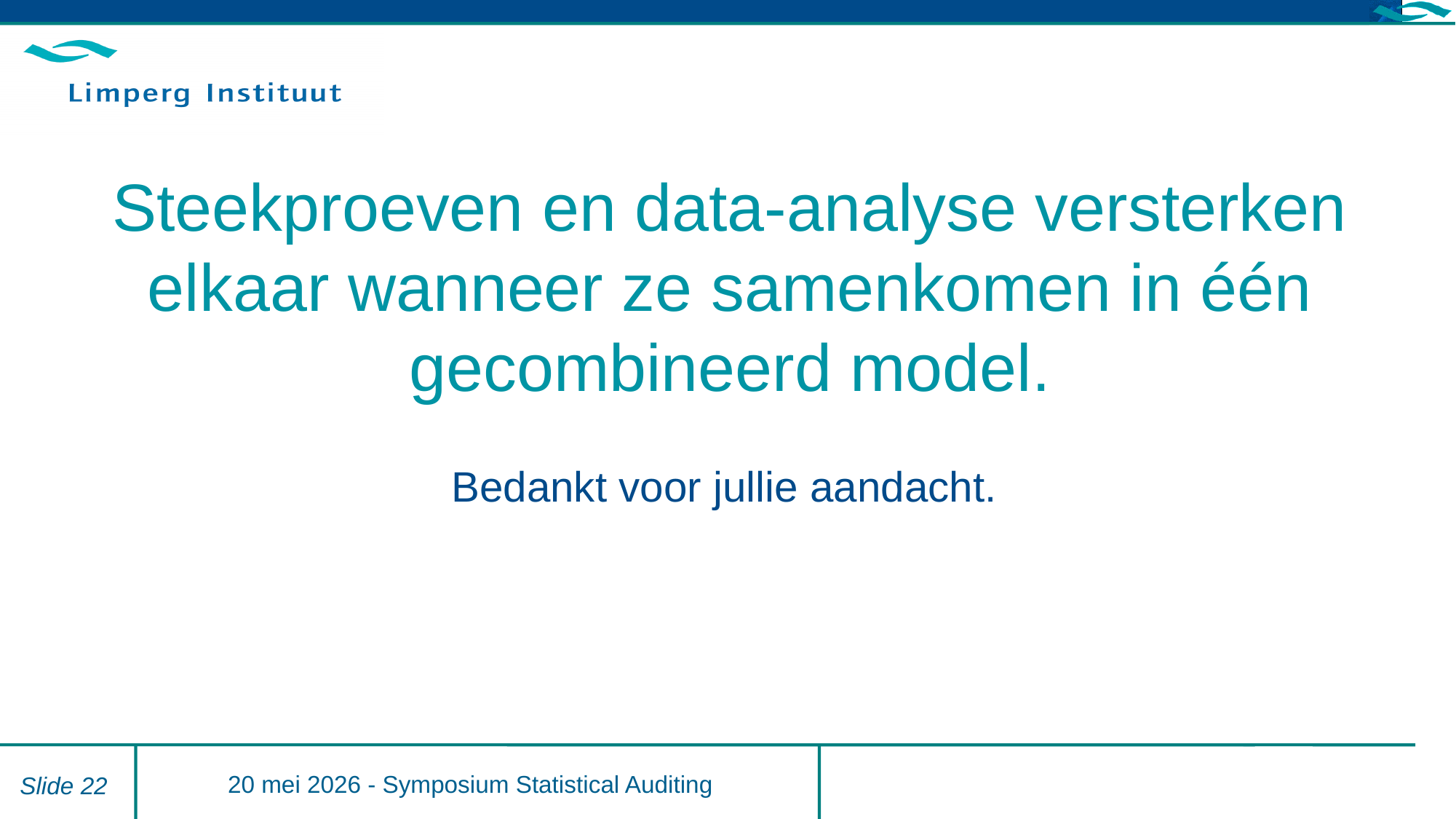

Bedankt voor jullie aandacht.

# Steekproeven en data-analyse versterken elkaar wanneer ze samenkomen in één gecombineerd model.
20 mei 2026 - Symposium Statistical Auditing
Slide 22